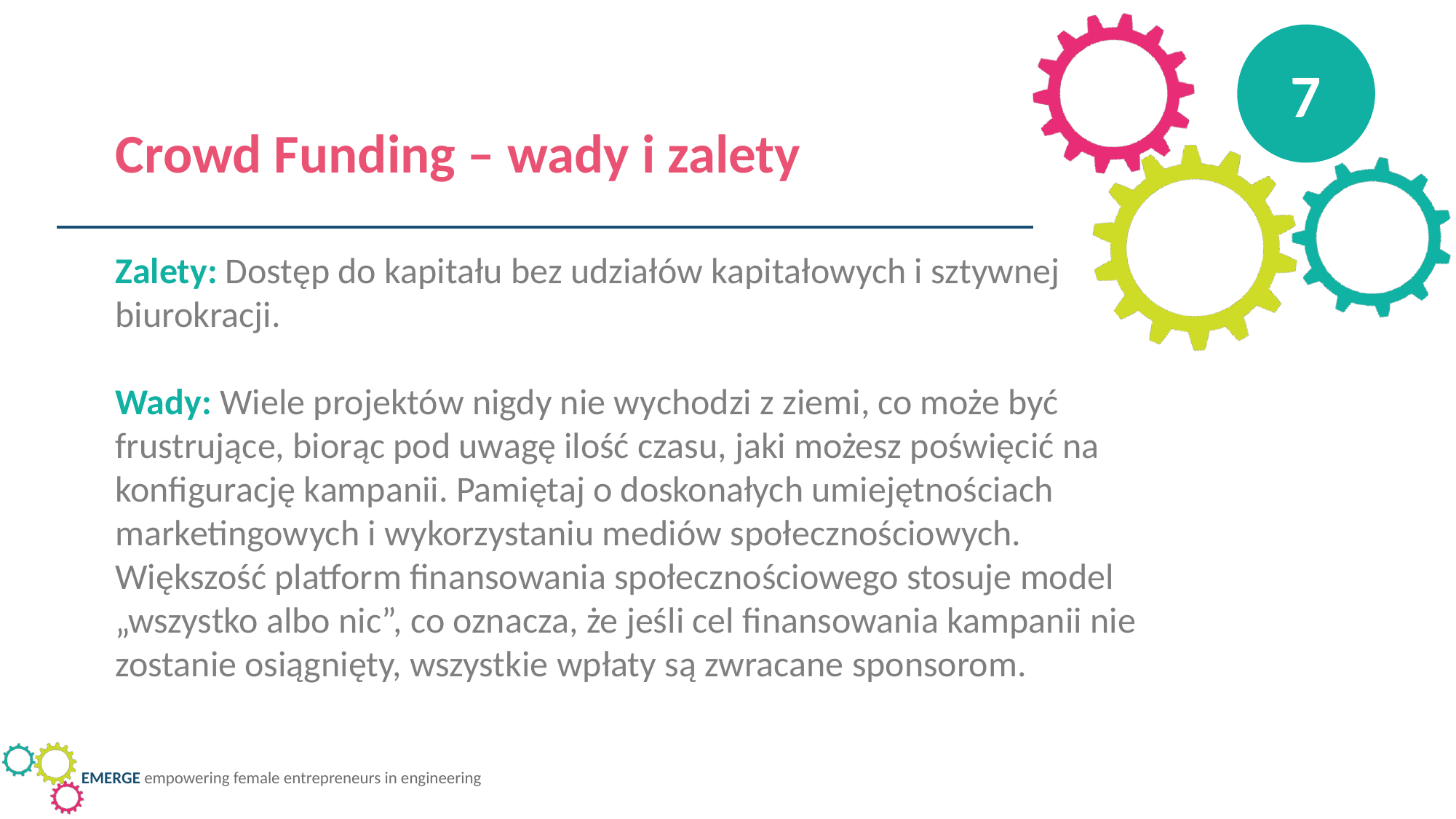

7
Crowd Funding – wady i zalety
Zalety: Dostęp do kapitału bez udziałów kapitałowych i sztywnej biurokracji.

Wady: Wiele projektów nigdy nie wychodzi z ziemi, co może być frustrujące, biorąc pod uwagę ilość czasu, jaki możesz poświęcić na konfigurację kampanii. Pamiętaj o doskonałych umiejętnościach marketingowych i wykorzystaniu mediów społecznościowych.
Większość platform finansowania społecznościowego stosuje model „wszystko albo nic”, co oznacza, że jeśli cel finansowania kampanii nie zostanie osiągnięty, wszystkie wpłaty są zwracane sponsorom.